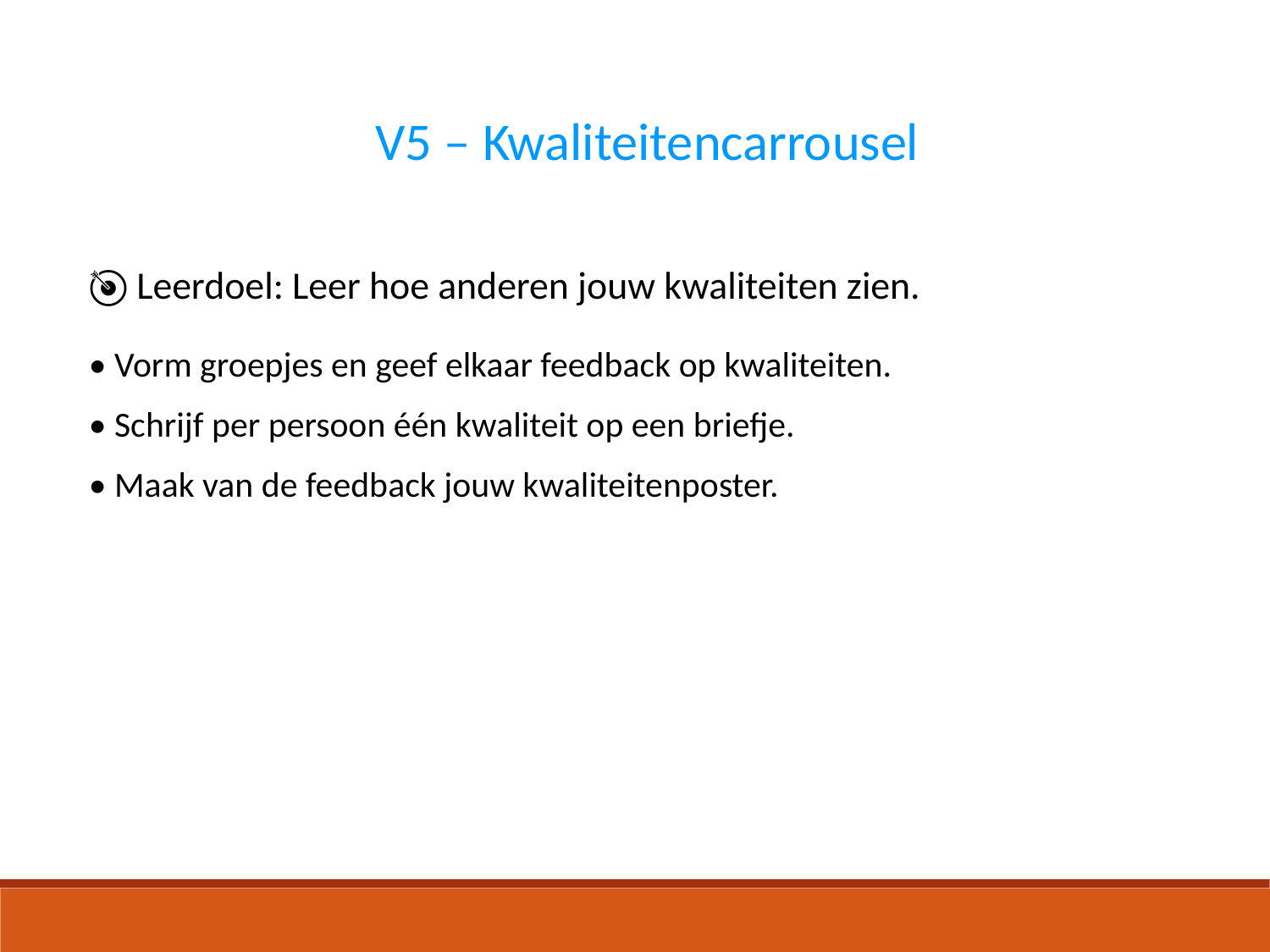

V5 – Kwaliteitencarrousel

🎯 Leerdoel: Leer hoe anderen jouw kwaliteiten zien.
• Vorm groepjes en geef elkaar feedback op kwaliteiten.
• Schrijf per persoon één kwaliteit op een briefje.
• Maak van de feedback jouw kwaliteitenposter.